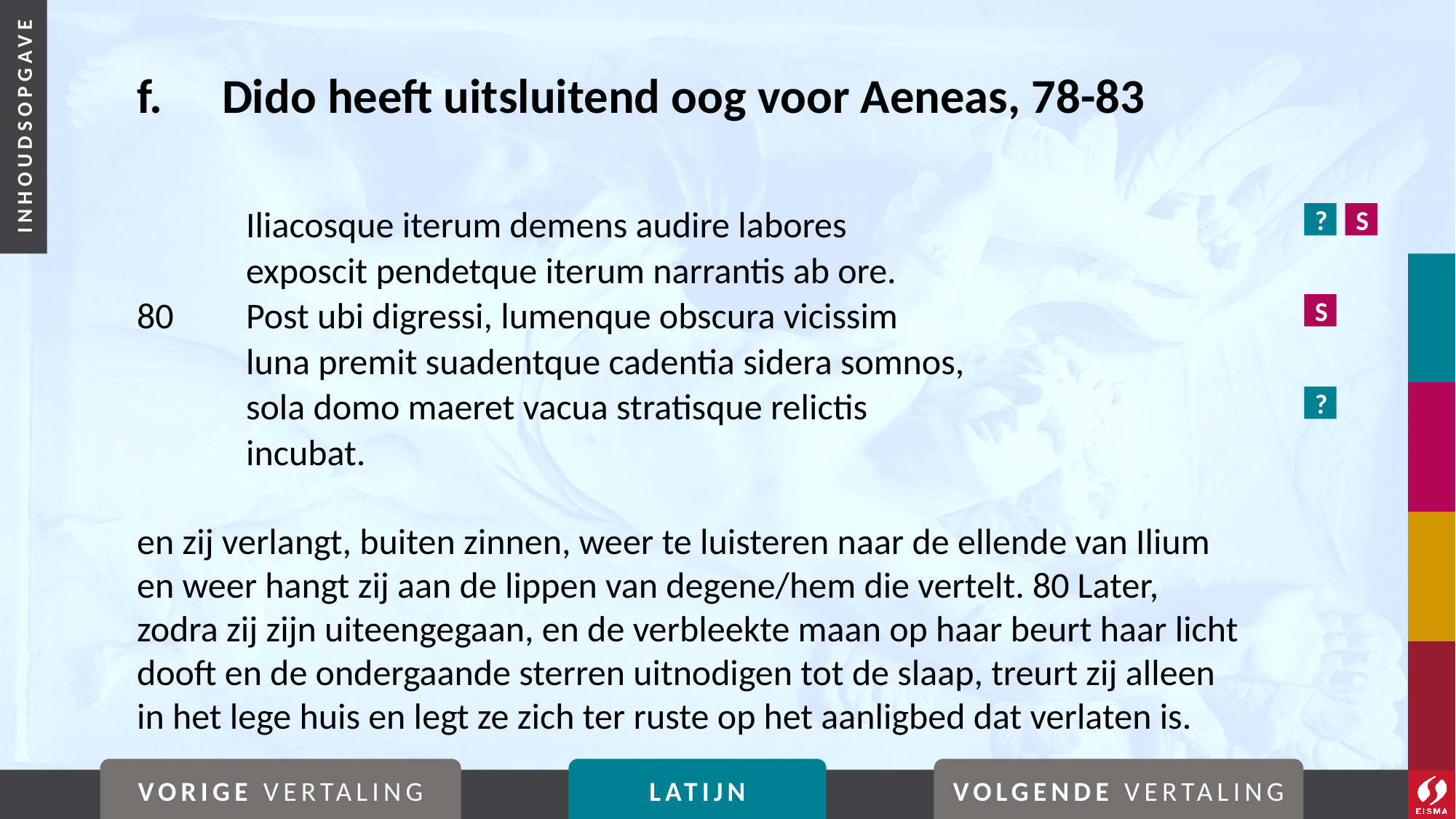

# f. 	Dido heeft uitsluitend oog voor Aeneas, 78-83
	Iliacosque iterum demens audire labores
	exposcit pendetque iterum narrantis ab ore.
80	Post ubi digressi, lumenque obscura vicissim
	luna premit suadentque cadentia sidera somnos,
	sola domo maeret vacua stratisque relictis
	incubat.

en zij verlangt, buiten zinnen, weer te luisteren naar de ellende van Ilium en weer hangt zij aan de lippen van degene/hem die vertelt. 80 Later, zodra zij zijn uiteengegaan, en de verbleekte maan op haar beurt haar licht dooft en de ondergaande sterren uitnodigen tot de slaap, treurt zij alleen in het lege huis en legt ze zich ter ruste op het aanligbed dat verlaten is.

?
S

S
?
VORIGE VERTALING
LATIJN
VOLGENDE VERTALING